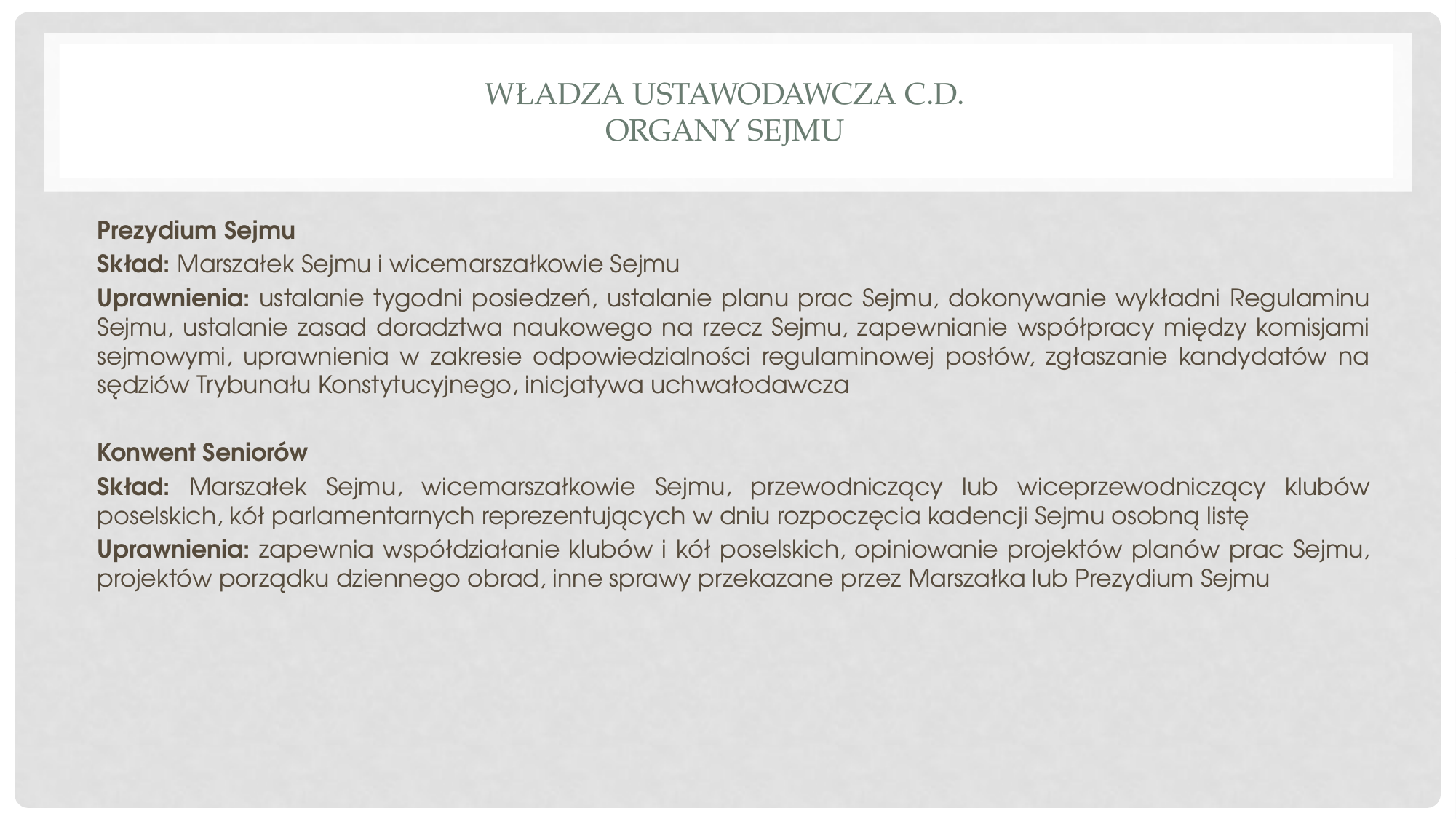

# Władza ustawodawcza c.d. organy sejmu
Prezydium Sejmu
Skład: Marszałek Sejmu i wicemarszałkowie Sejmu
Uprawnienia: ustalanie tygodni posiedzeń, ustalanie planu prac Sejmu, dokonywanie wykładni Regulaminu Sejmu, ustalanie zasad doradztwa naukowego na rzecz Sejmu, zapewnianie współpracy między komisjami sejmowymi, uprawnienia w zakresie odpowiedzialności regulaminowej posłów, zgłaszanie kandydatów na sędziów Trybunału Konstytucyjnego, inicjatywa uchwałodawcza

Konwent Seniorów
Skład: Marszałek Sejmu, wicemarszałkowie Sejmu, przewodniczący lub wiceprzewodniczący klubów poselskich, kół parlamentarnych reprezentujących w dniu rozpoczęcia kadencji Sejmu osobną listę
Uprawnienia: zapewnia współdziałanie klubów i kół poselskich, opiniowanie projektów planów prac Sejmu, projektów porządku dziennego obrad, inne sprawy przekazane przez Marszałka lub Prezydium Sejmu